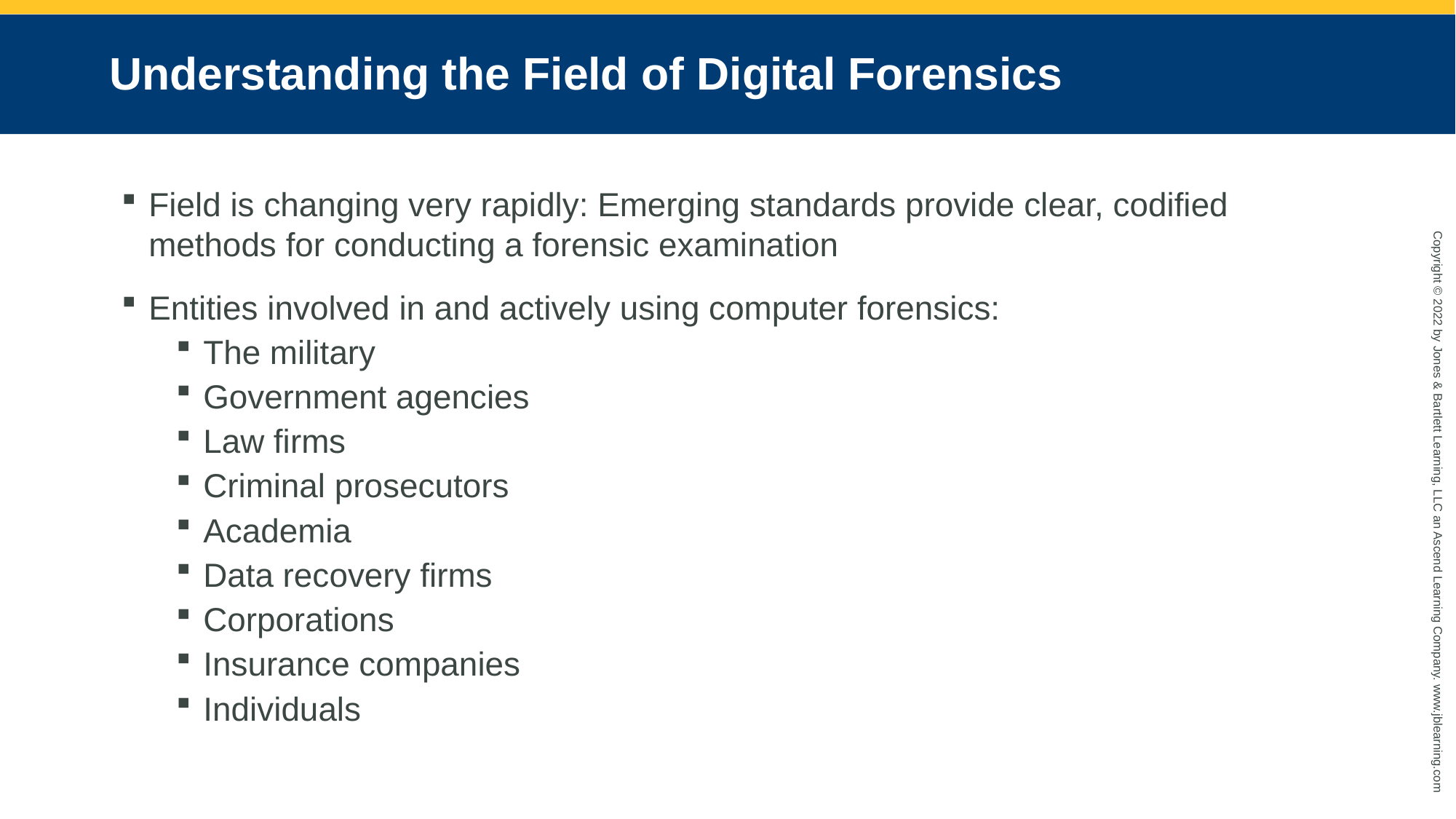

# Understanding the Field of Digital Forensics
Field is changing very rapidly: Emerging standards provide clear, codified methods for conducting a forensic examination
Entities involved in and actively using computer forensics:
The military
Government agencies
Law firms
Criminal prosecutors
Academia
Data recovery firms
Corporations
Insurance companies
Individuals